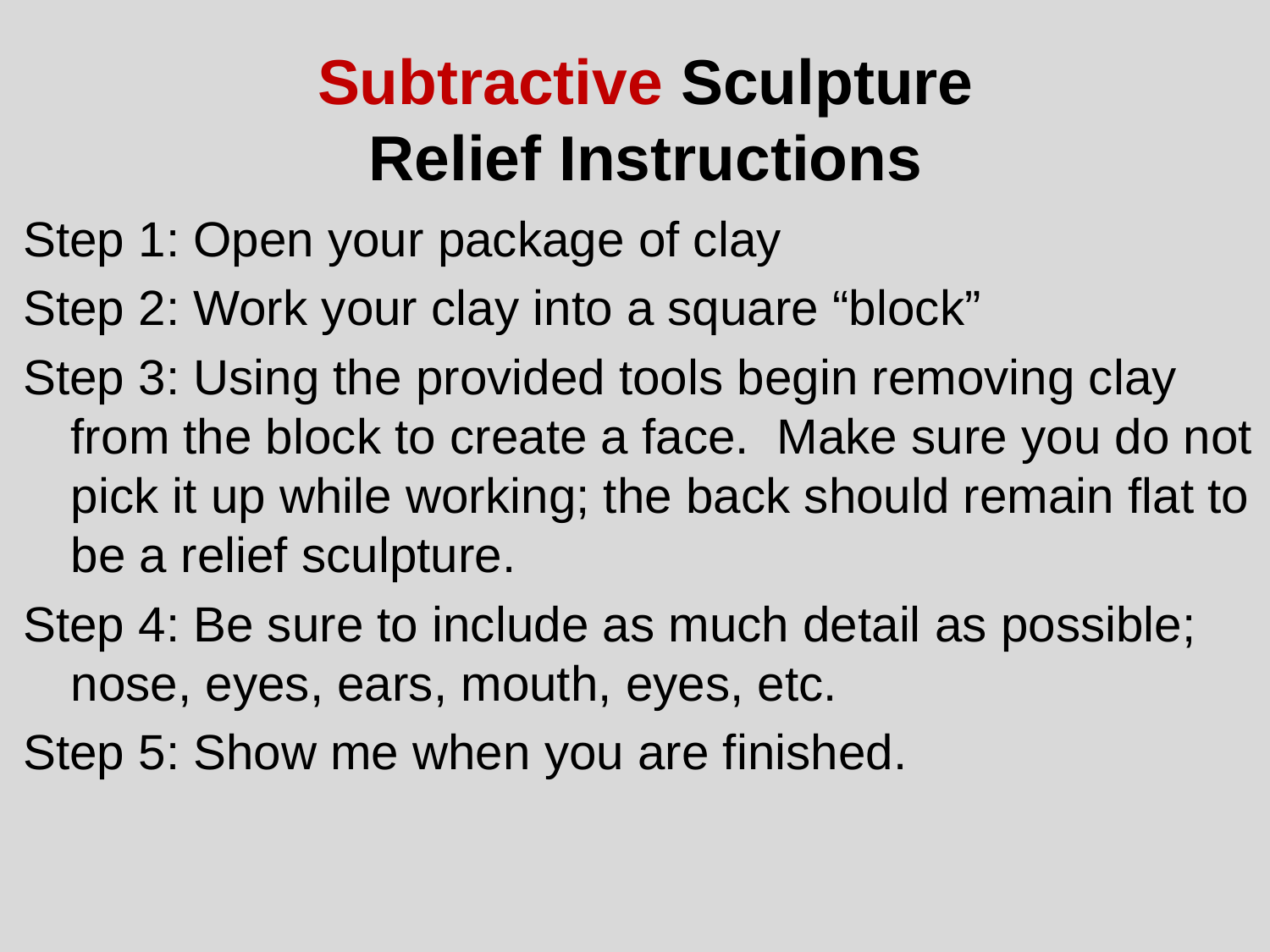

# Subtractive Sculpture Relief Instructions
Step 1: Open your package of clay
Step 2: Work your clay into a square “block”
Step 3: Using the provided tools begin removing clay from the block to create a face.  Make sure you do not pick it up while working; the back should remain flat to be a relief sculpture.
Step 4: Be sure to include as much detail as possible; nose, eyes, ears, mouth, eyes, etc.
Step 5: Show me when you are finished.